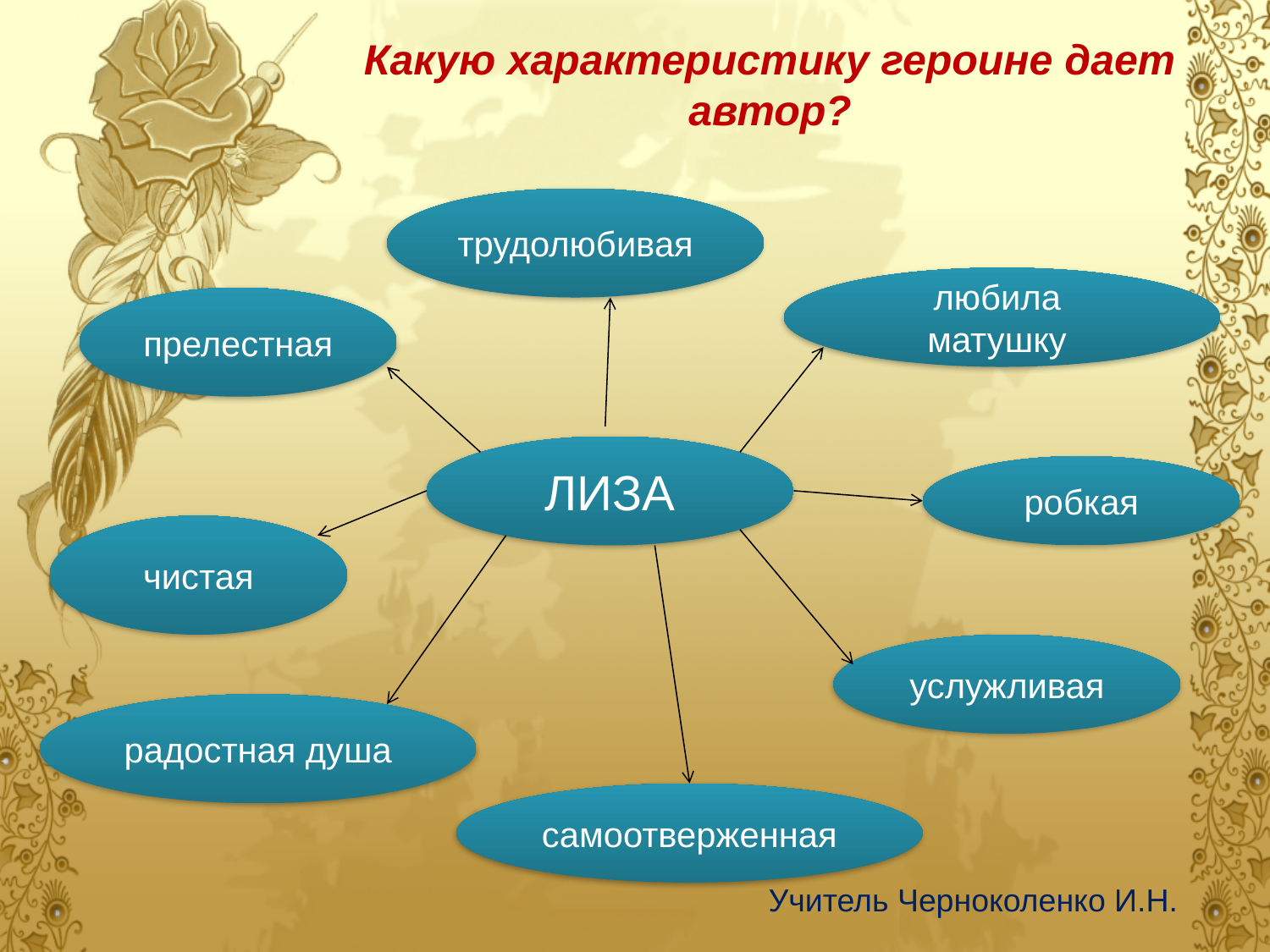

Какую характеристику героине дает автор?
трудолюбивая
любила  матушку
прелестная
ЛИЗА
робкая
чистая
услужливая
радостная душа
самоотверженная
Учитель Черноколенко И.Н.